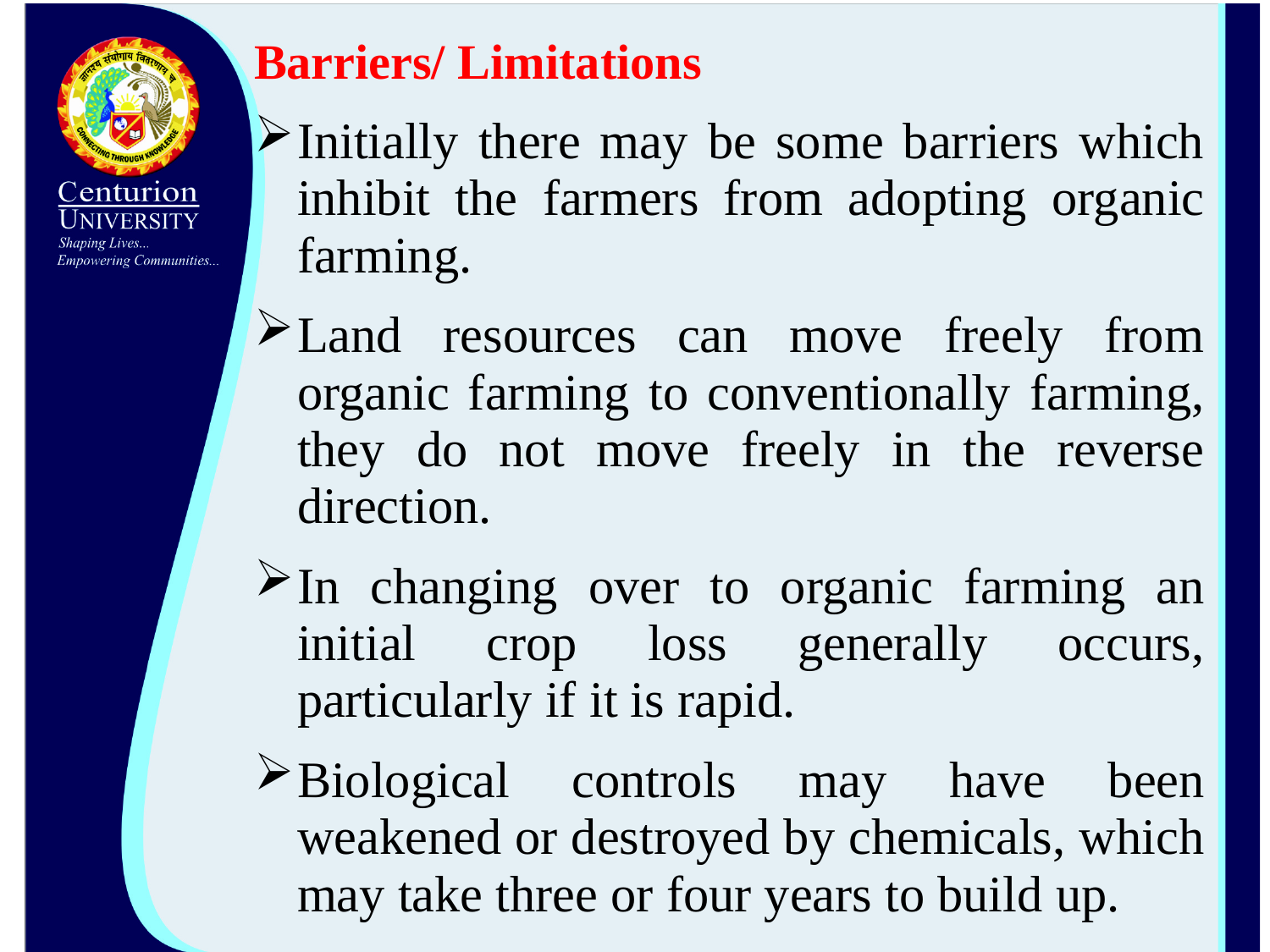

Barriers/ Limitations
Initially there may be some barriers which inhibit the farmers from adopting organic farming.
Land resources can move freely from organic farming to conventionally farming, they do not move freely in the reverse direction.
In changing over to organic farming an initial crop loss generally occurs, particularly if it is rapid.
Biological controls may have been weakened or destroyed by chemicals, which may take three or four years to build up.